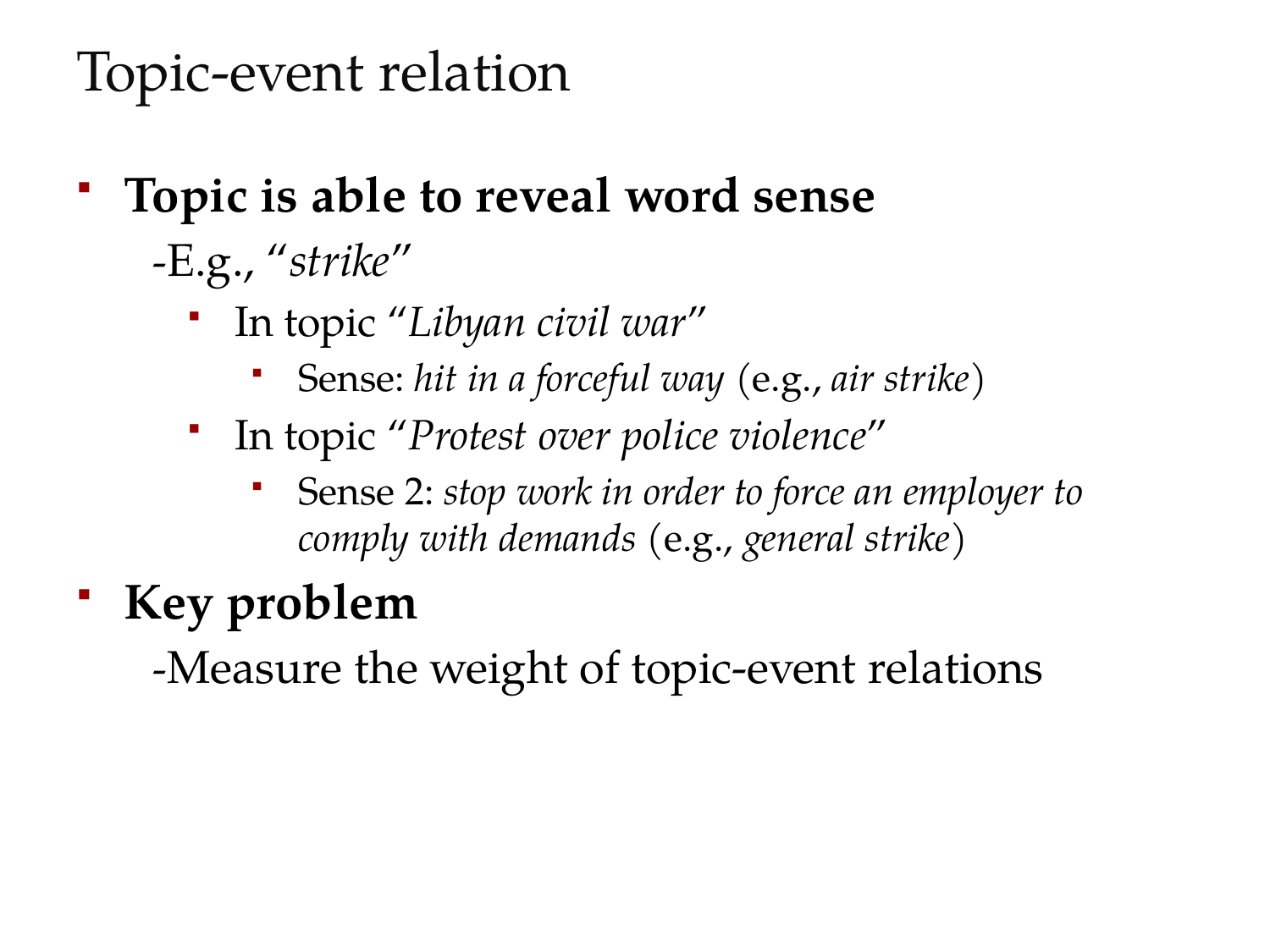

# Topic-event relation
Topic is able to reveal word sense
  -E.g., “strike”
In topic “Libyan civil war”
Sense: hit in a forceful way (e.g., air strike)
In topic “Protest over police violence”
Sense 2: stop work in order to force an employer to comply with demands (e.g., general strike)
Key problem
  -Measure the weight of topic-event relations